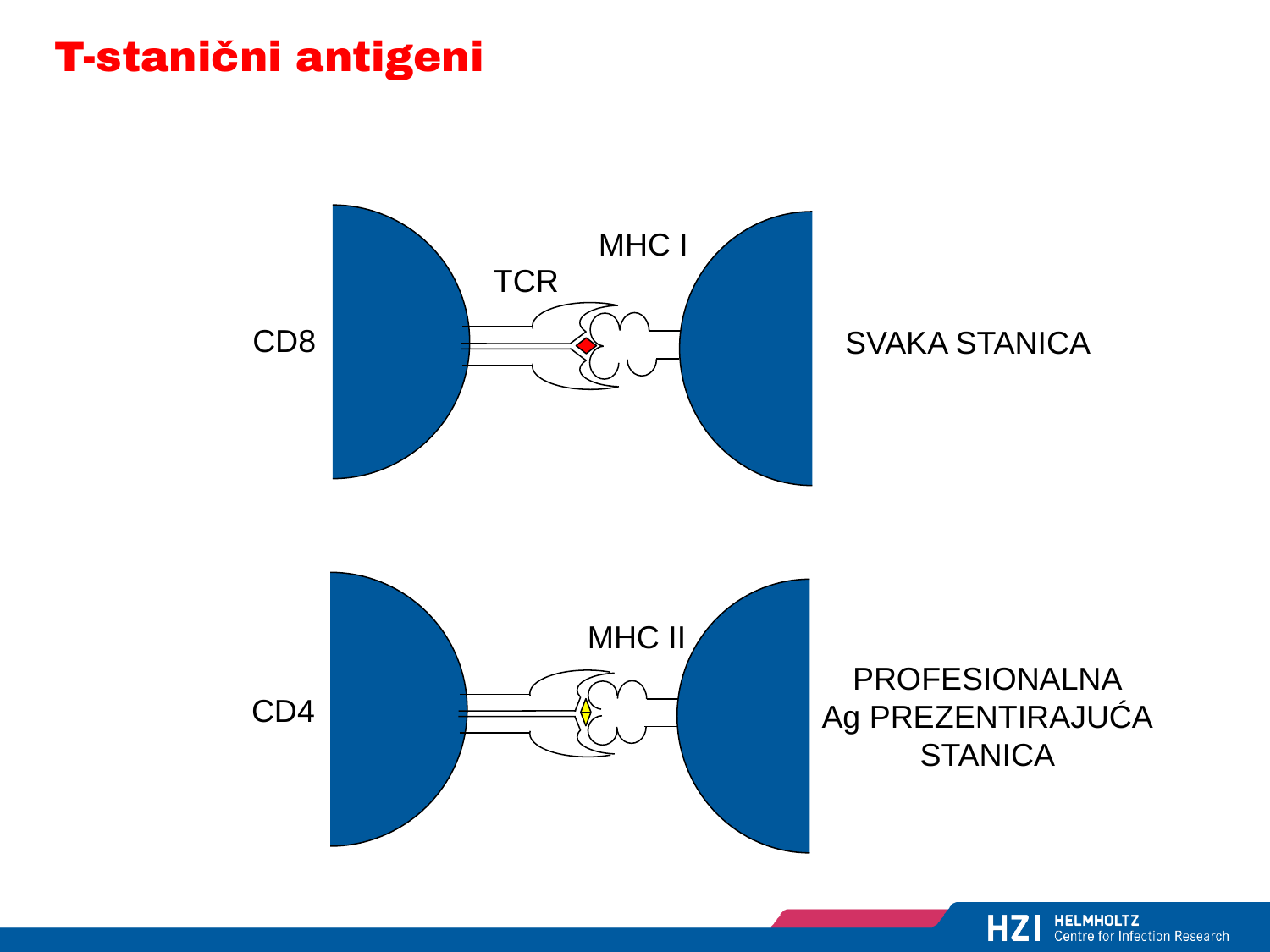

# T-stanični antigeni

MHC I

TCR

CD8
SVAKA STANICA

CD4

MHC II

PROFESIONALNA
Ag PREZENTIRAJUĆA
STANICA